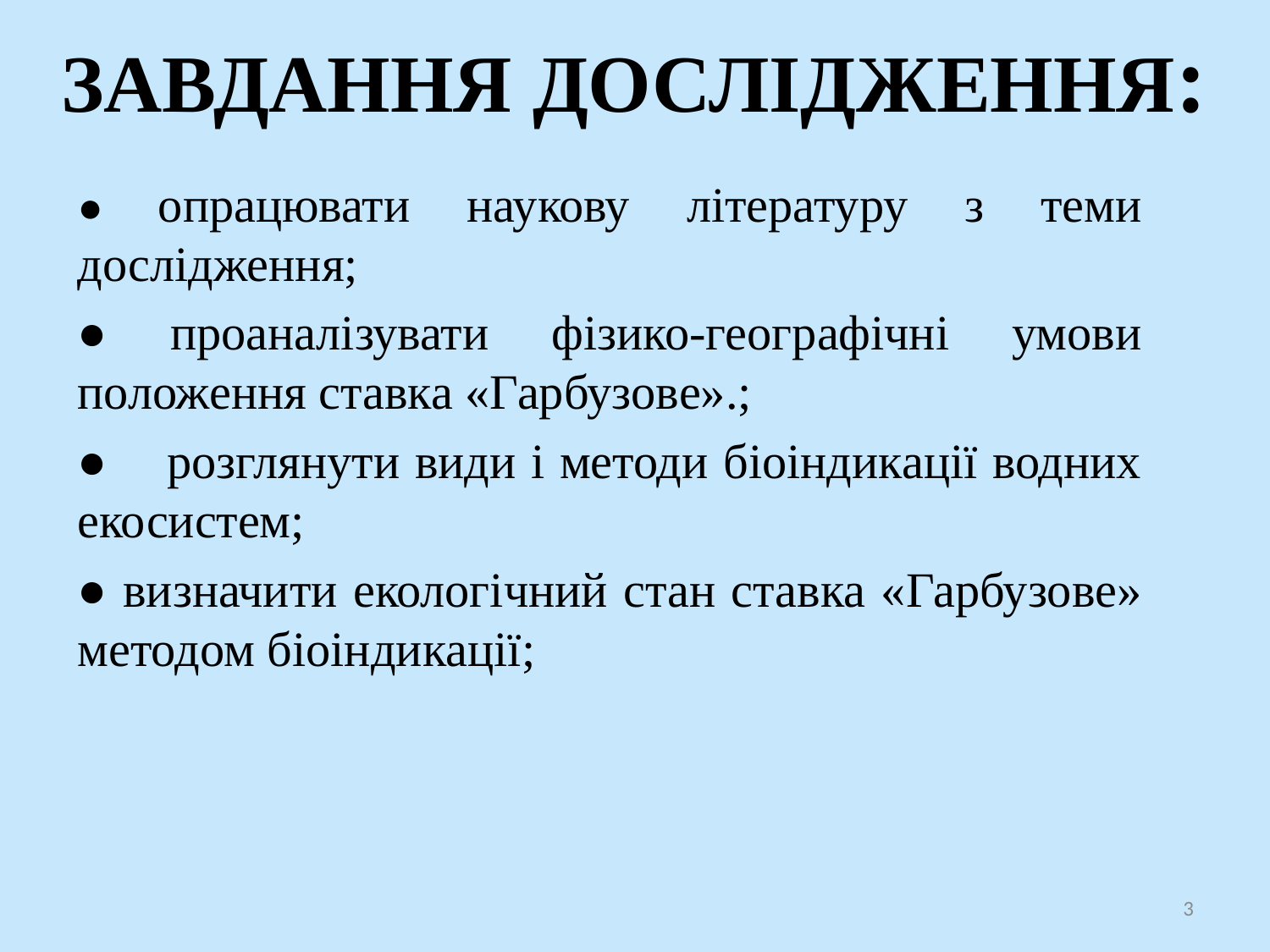

# ЗАВДАННЯ ДОСЛІДЖЕННЯ:
● опрацювати наукову літературу з теми дослідження;
● проаналізувати фізико-географічні умови положення ставка «Гарбузове».;
●    розглянути види і методи біоіндикації водних екосистем;
● визначити екологічний стан ставка «Гарбузове» методом біоіндикації;
3